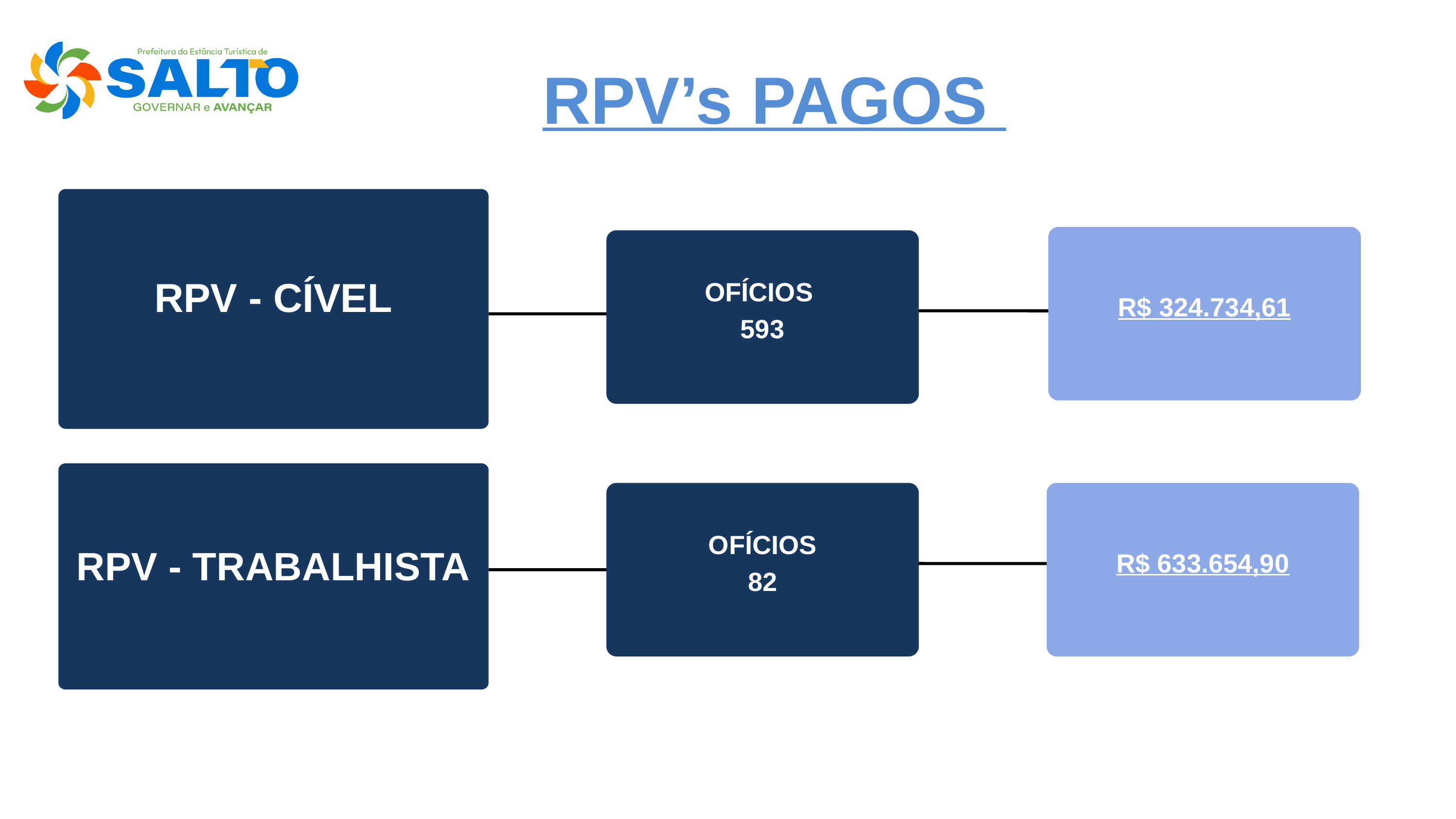

RPV’s PAGOS

RPV - CÍVEL

R$ 324.734,61

OFÍCIOS
593

RPV - TRABALHISTA

OFÍCIOS
82

R$ 633.654,90